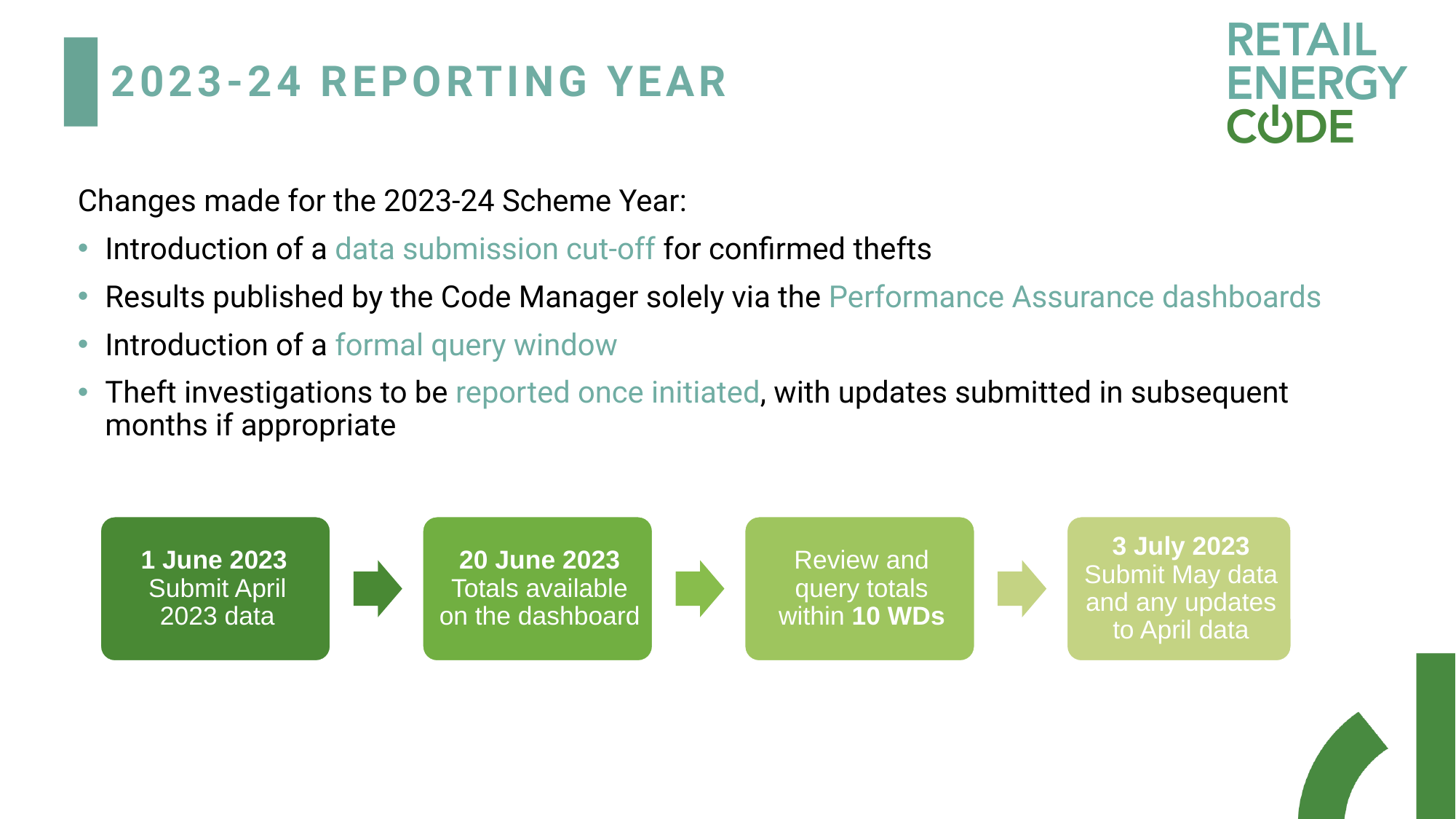

# 2023-24 Reporting Year
Changes made for the 2023-24 Scheme Year:
Introduction of a data submission cut-off for confirmed thefts
Results published by the Code Manager solely via the Performance Assurance dashboards
Introduction of a formal query window
Theft investigations to be reported once initiated, with updates submitted in subsequent months if appropriate
1 June 2023
Submit April 2023 data

20 June 2023
Totals available on the dashboard

Review and query totals within 10 WDs

3 July 2023
Submit May data and any updates to April data